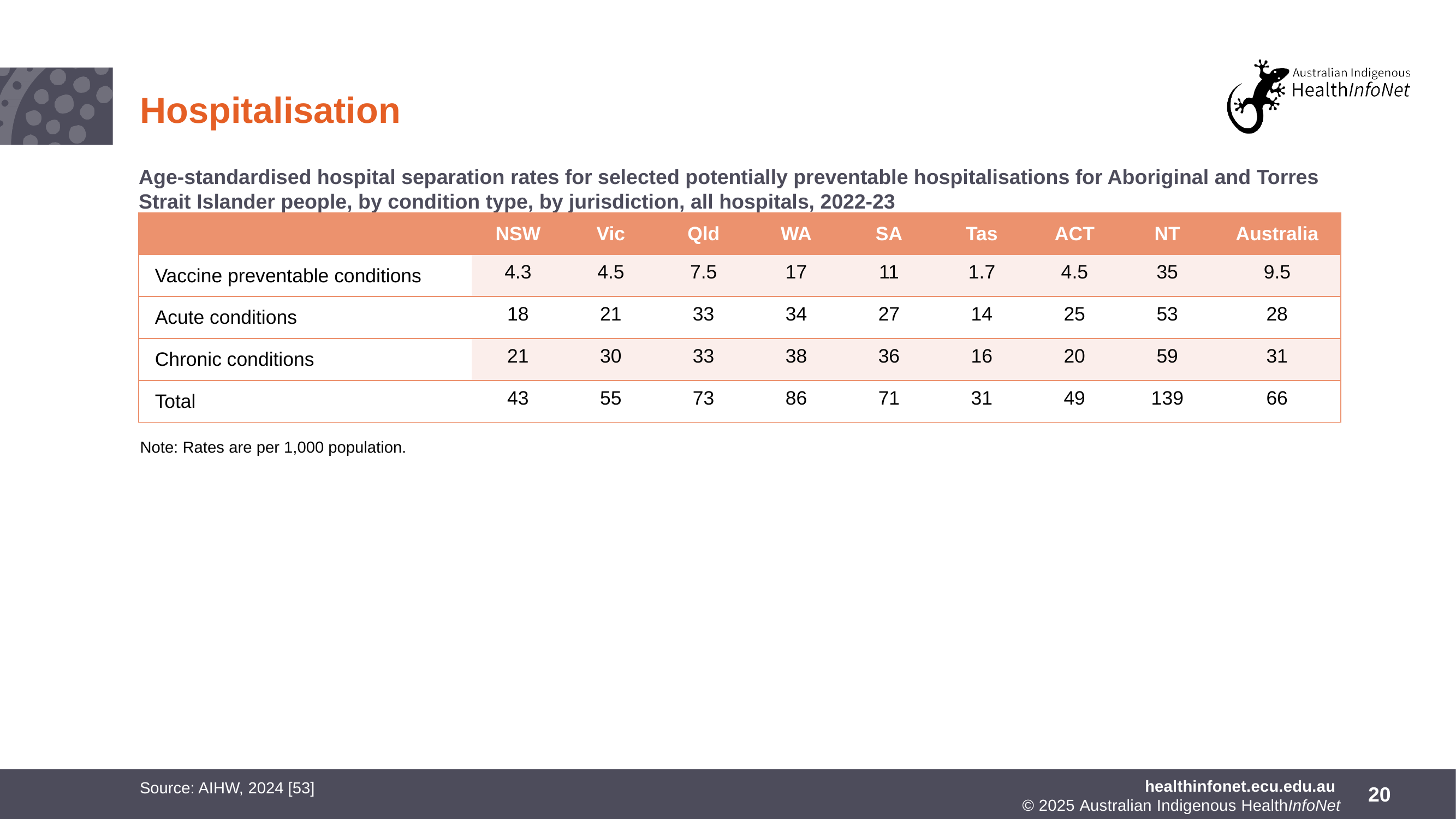

# Hospitalisation
Age-standardised hospital separation rates for selected potentially preventable hospitalisations for Aboriginal and Torres Strait Islander people, by condition type, by jurisdiction, all hospitals, 2022-23
|  | NSW | Vic | Qld | WA | SA | Tas | ACT | NT | Australia |
| --- | --- | --- | --- | --- | --- | --- | --- | --- | --- |
| Vaccine preventable conditions | 4.3 | 4.5 | 7.5 | 17 | 11 | 1.7 | 4.5 | 35 | 9.5 |
| Acute conditions | 18 | 21 | 33 | 34 | 27 | 14 | 25 | 53 | 28 |
| Chronic conditions | 21 | 30 | 33 | 38 | 36 | 16 | 20 | 59 | 31 |
| Total | 43 | 55 | 73 | 86 | 71 | 31 | 49 | 139 | 66 |
Note: Rates are per 1,000 population.
Source: AIHW, 2024 [53]